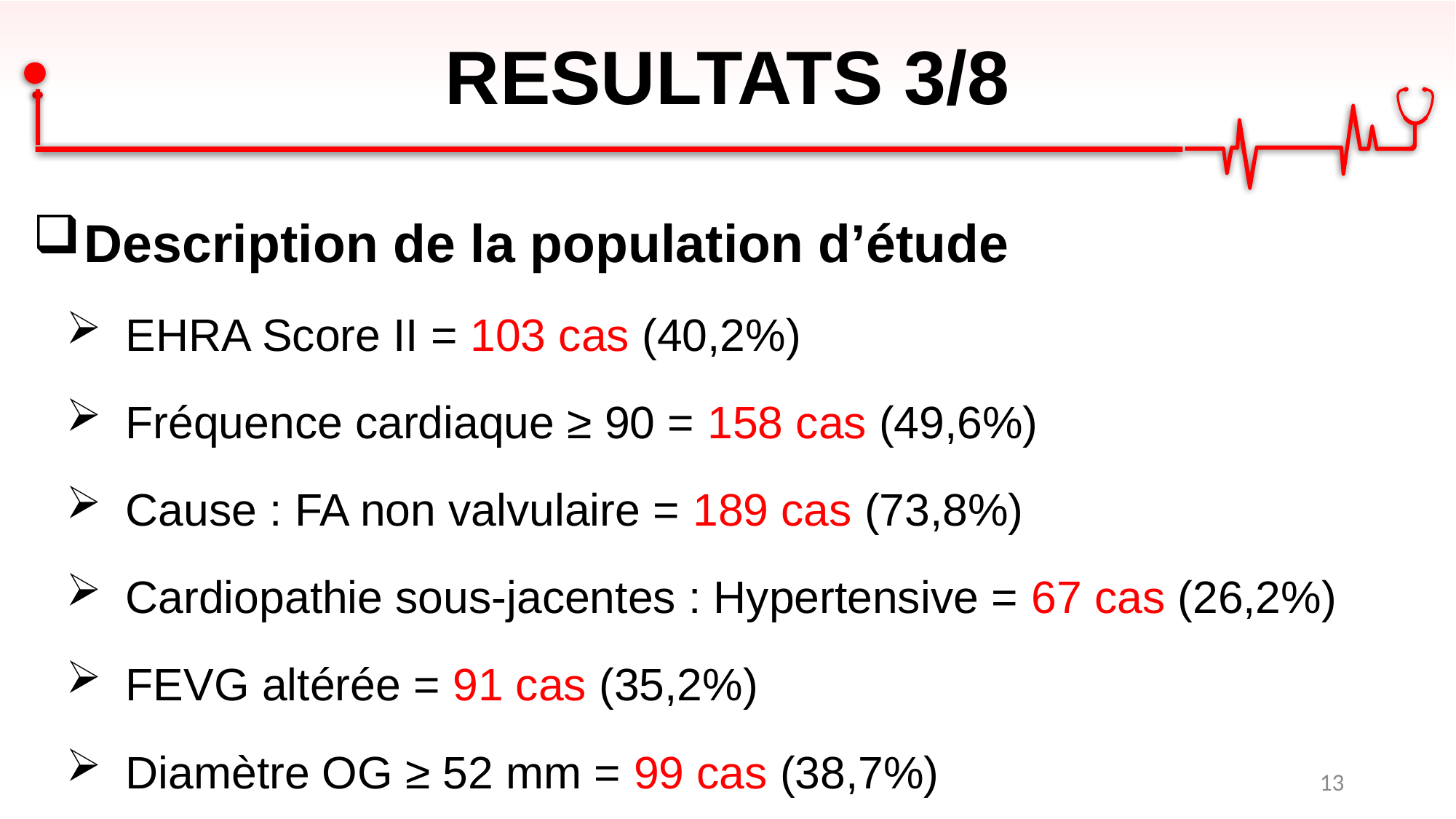

# RESULTATS 3/8

 Description de la population d’étude
 EHRA Score II = 103 cas (40,2%)
 Fréquence cardiaque ≥ 90 = 158 cas (49,6%)
 Cause : FA non valvulaire = 189 cas (73,8%)
 Cardiopathie sous-jacentes : Hypertensive = 67 cas (26,2%)
 FEVG altérée = 91 cas (35,2%)
 Diamètre OG ≥ 52 mm = 99 cas (38,7%)
13